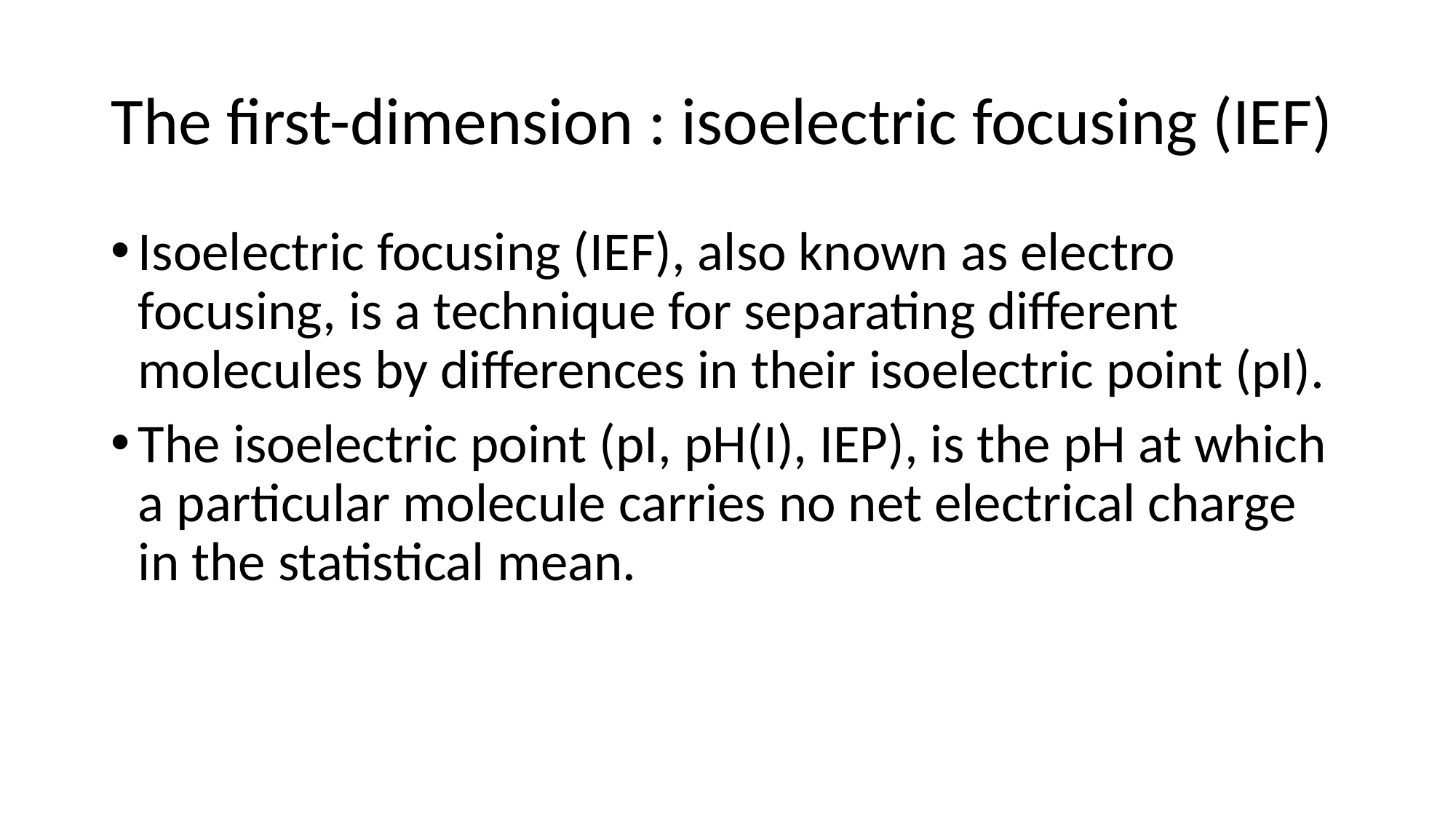

# The first-dimension : isoelectric focusing (IEF)
Isoelectric focusing (IEF), also known as electro focusing, is a technique for separating different molecules by differences in their isoelectric point (pI).
The isoelectric point (pI, pH(I), IEP), is the pH at which a particular molecule carries no net electrical charge in the statistical mean.